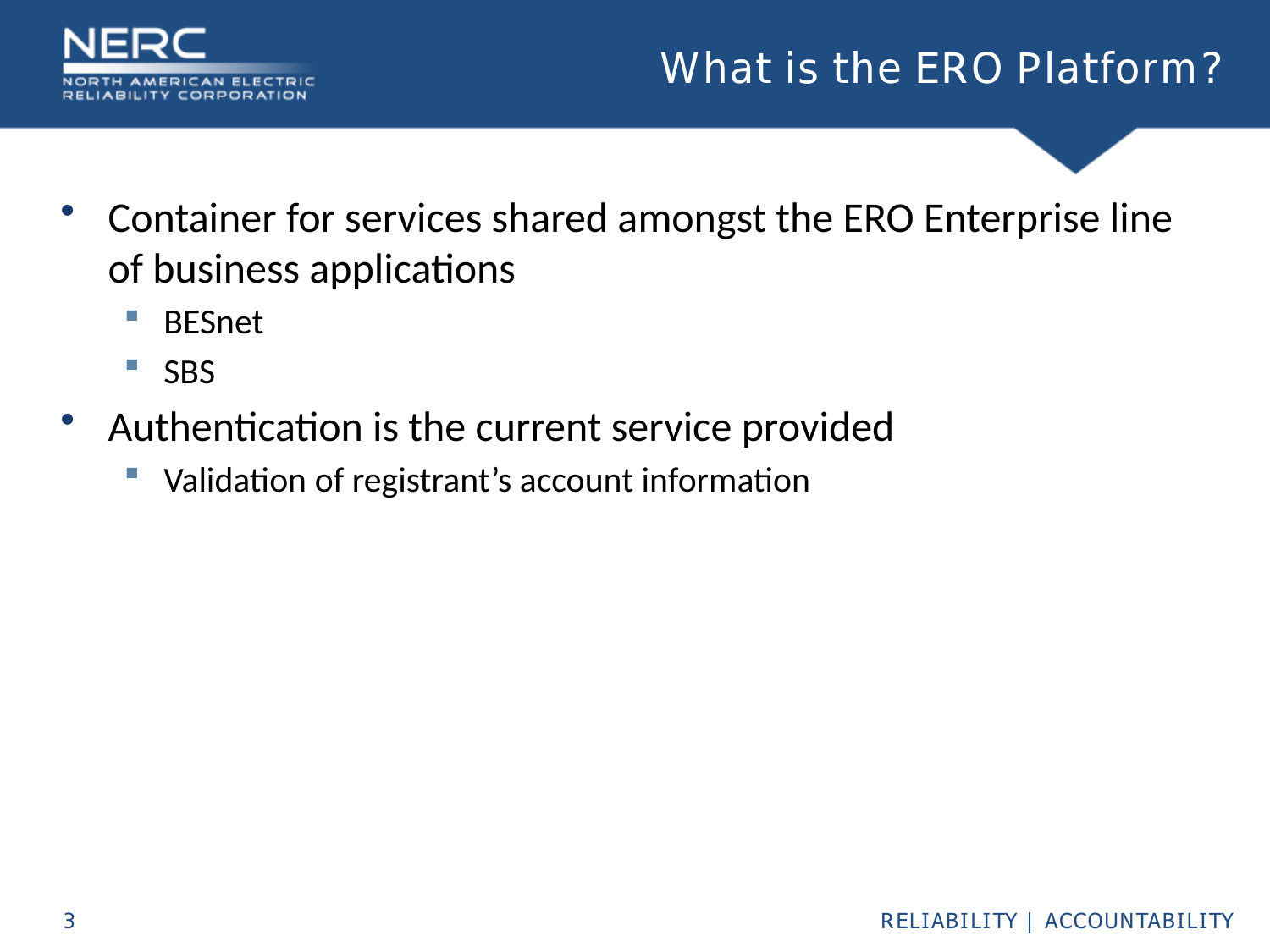

# What is the ERO Platform?
Container for services shared amongst the ERO Enterprise line of business applications
BESnet
SBS
Authentication is the current service provided
Validation of registrant’s account information